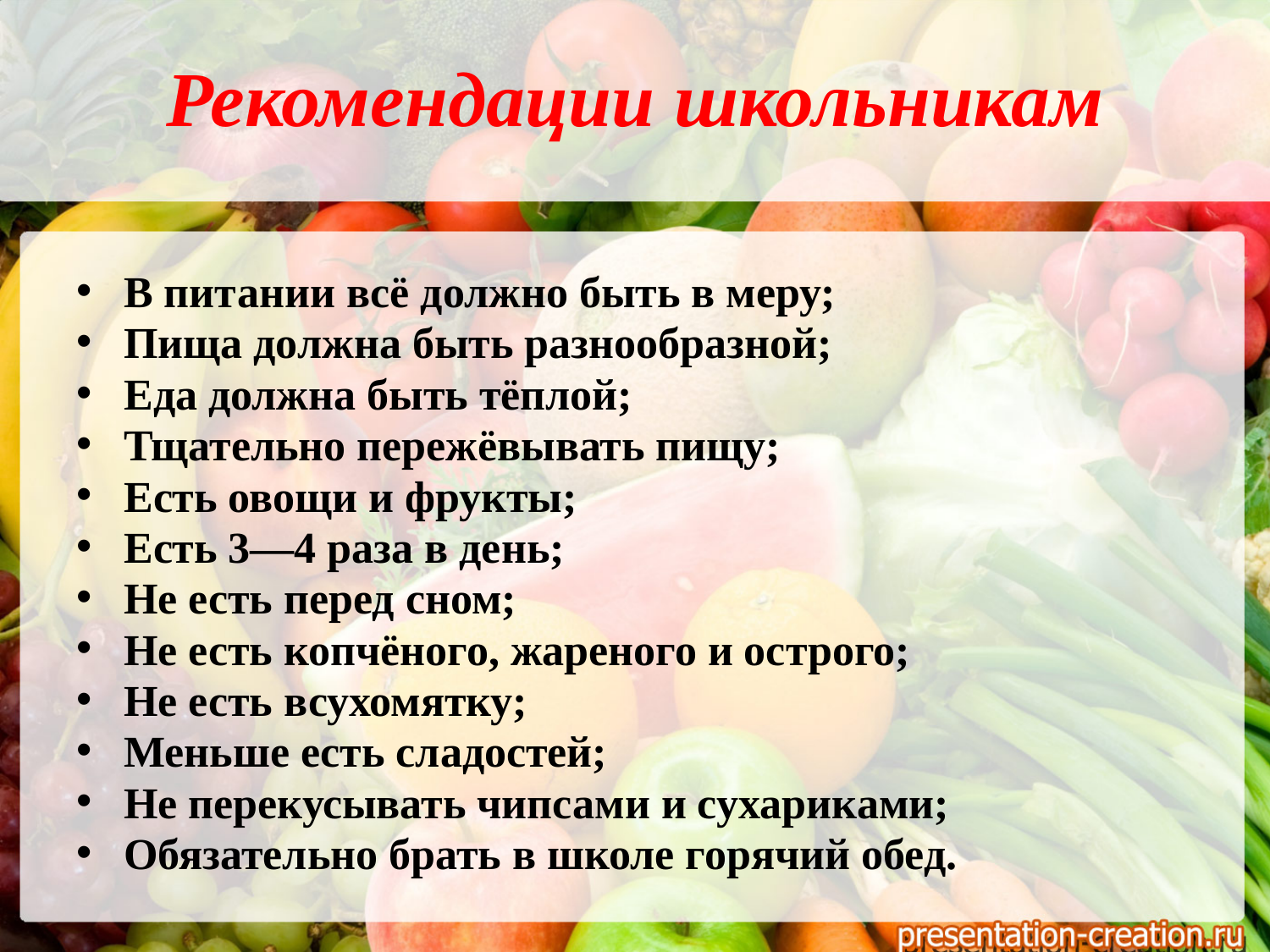

# Рекомендации школьникам
В питании всё должно быть в меру;
Пища должна быть разнообразной;
Еда должна быть тёплой;
Тщательно пережёвывать пищу;
Есть овощи и фрукты;
Есть 3—4 раза в день;
Не есть перед сном;
Не есть копчёного, жареного и острого;
Не есть всухомятку;
Меньше есть сладостей;
Не перекусывать чипсами и сухариками;
Обязательно брать в школе горячий обед.